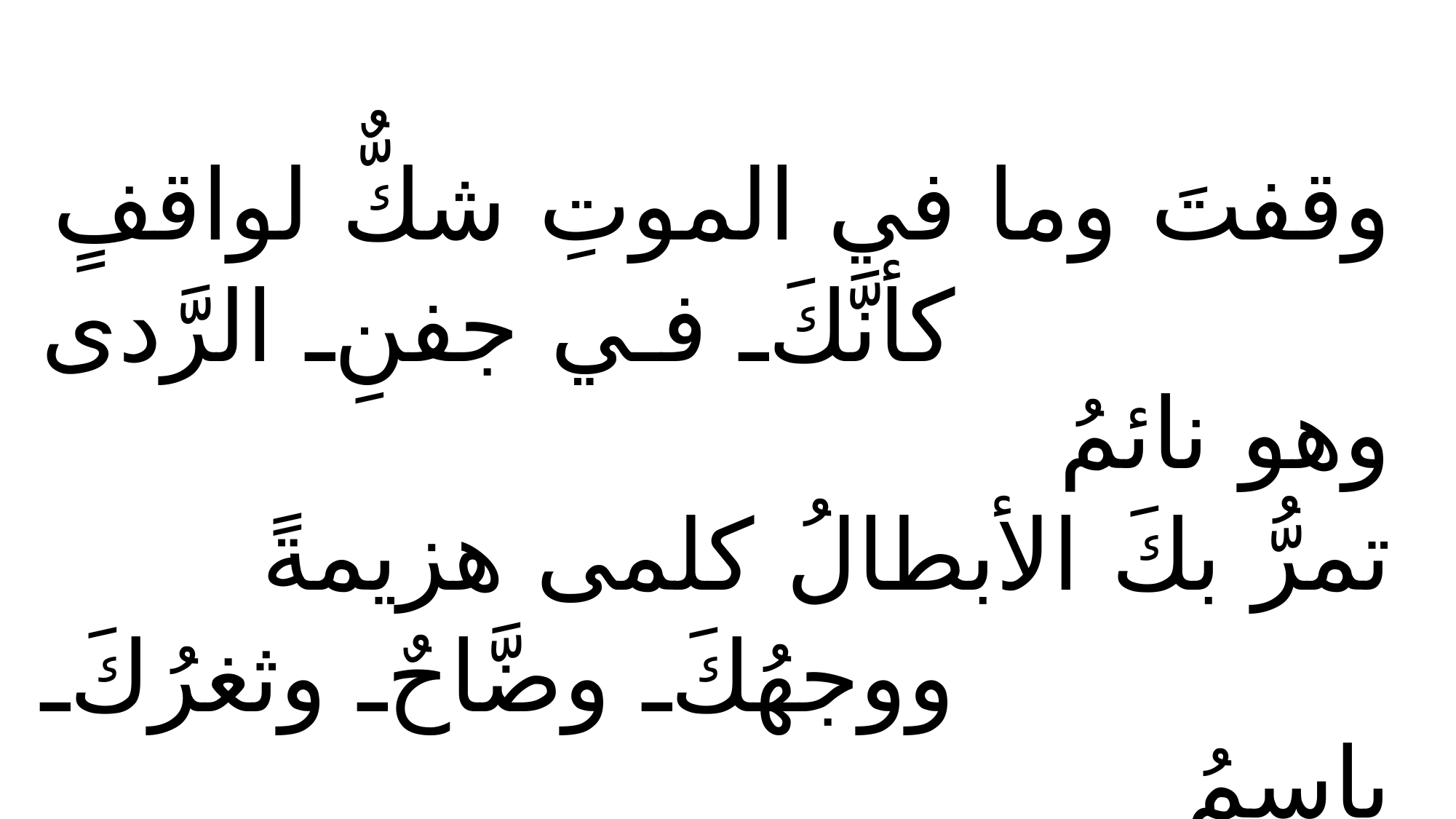

وقفتَ وما في الموتِ شكٌّ لواقفٍ
					كأنَّكَ في جفنِ الرَّدى وهو نائمُ
	تمرُّ بكَ الأبطالُ كلمى هزيمةً
					ووجهُكَ وضَّاحٌ وثغرُكَ باسمُ